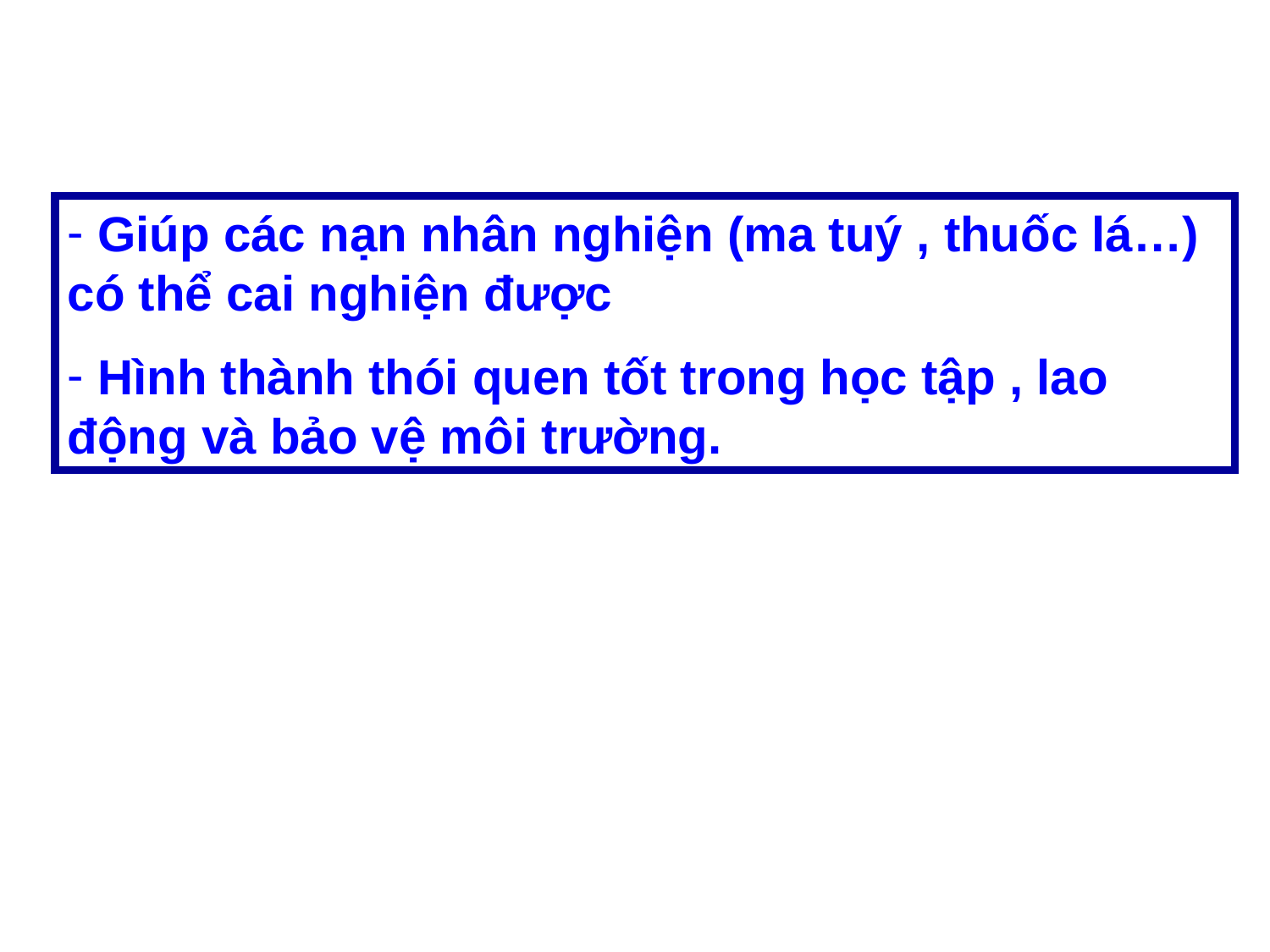

Giúp các nạn nhân nghiện (ma tuý , thuốc lá…) có thể cai nghiện được
 Hình thành thói quen tốt trong học tập , lao động và bảo vệ môi trường.